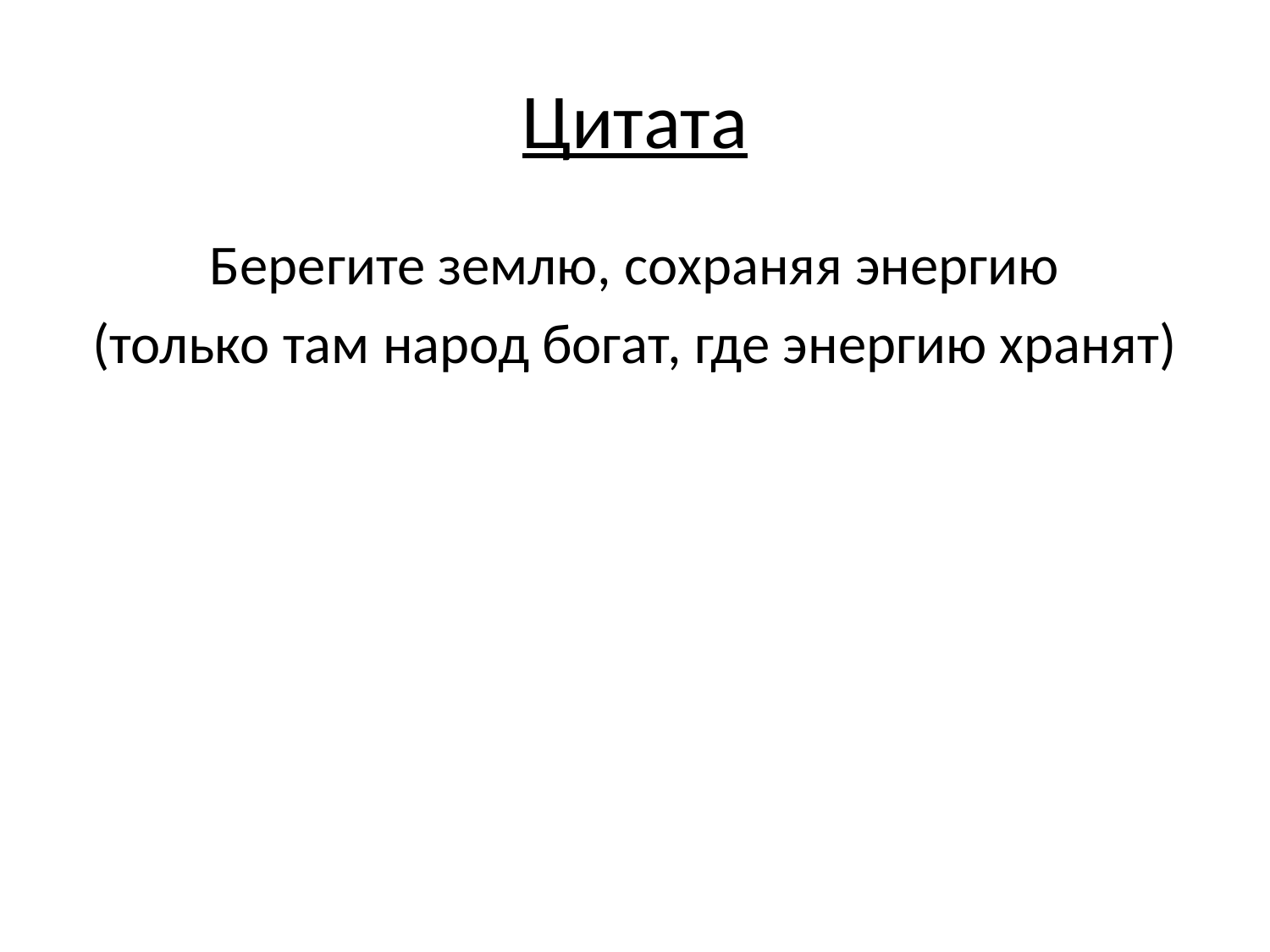

# Цитата
Берегите землю, сохраняя энергию
(только там народ богат, где энергию хранят)